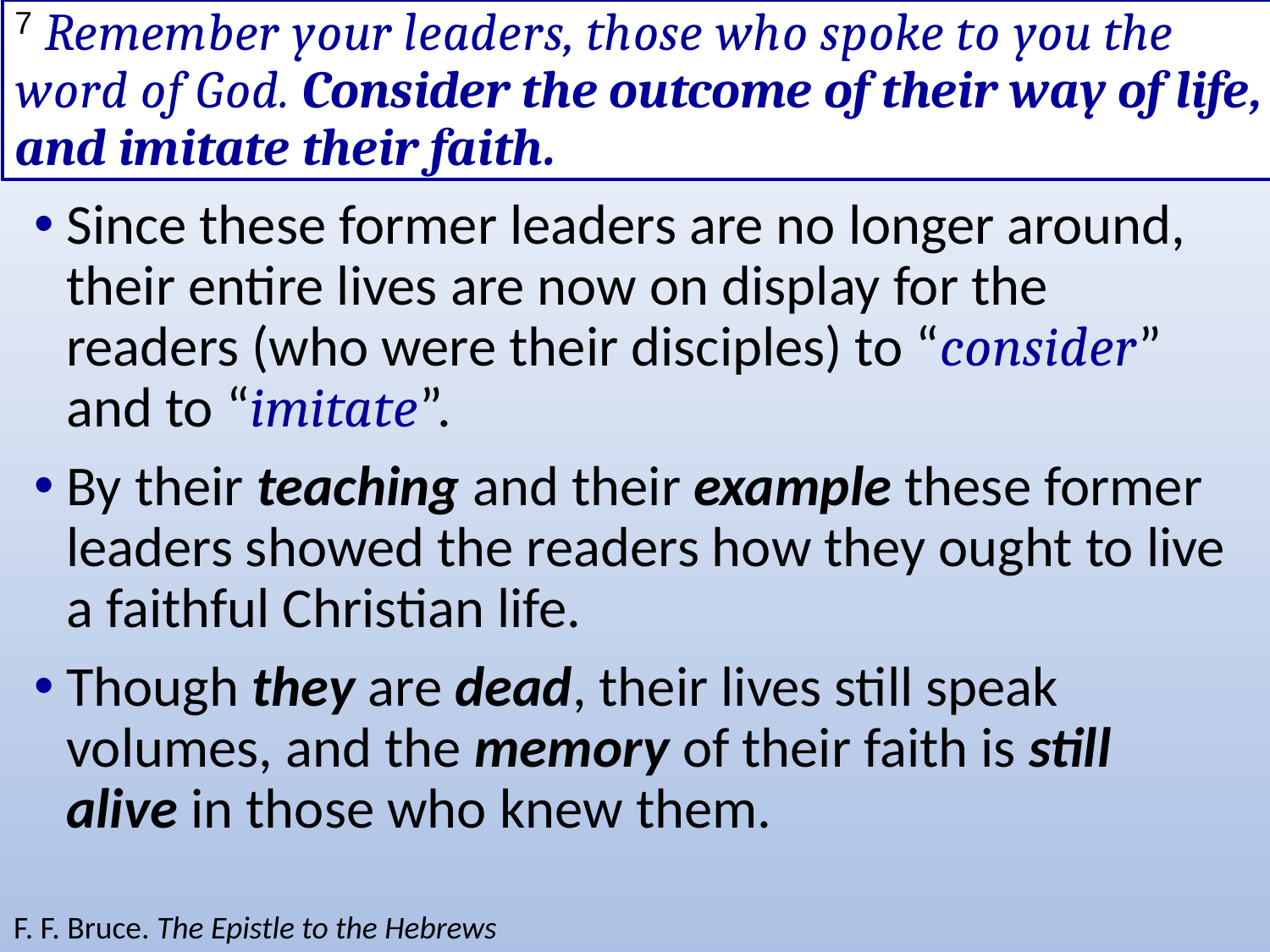

# 7 Remember your leaders, those who spoke to you the word of God. Consider the outcome of their way of life, and imitate their faith.
Since these former leaders are no longer around, their entire lives are now on display for the readers (who were their disciples) to “consider” and to “imitate”.
By their teaching and their example these former leaders showed the readers how they ought to live a faithful Christian life.
Though they are dead, their lives still speak volumes, and the memory of their faith is still alive in those who knew them.
F. F. Bruce. The Epistle to the Hebrews